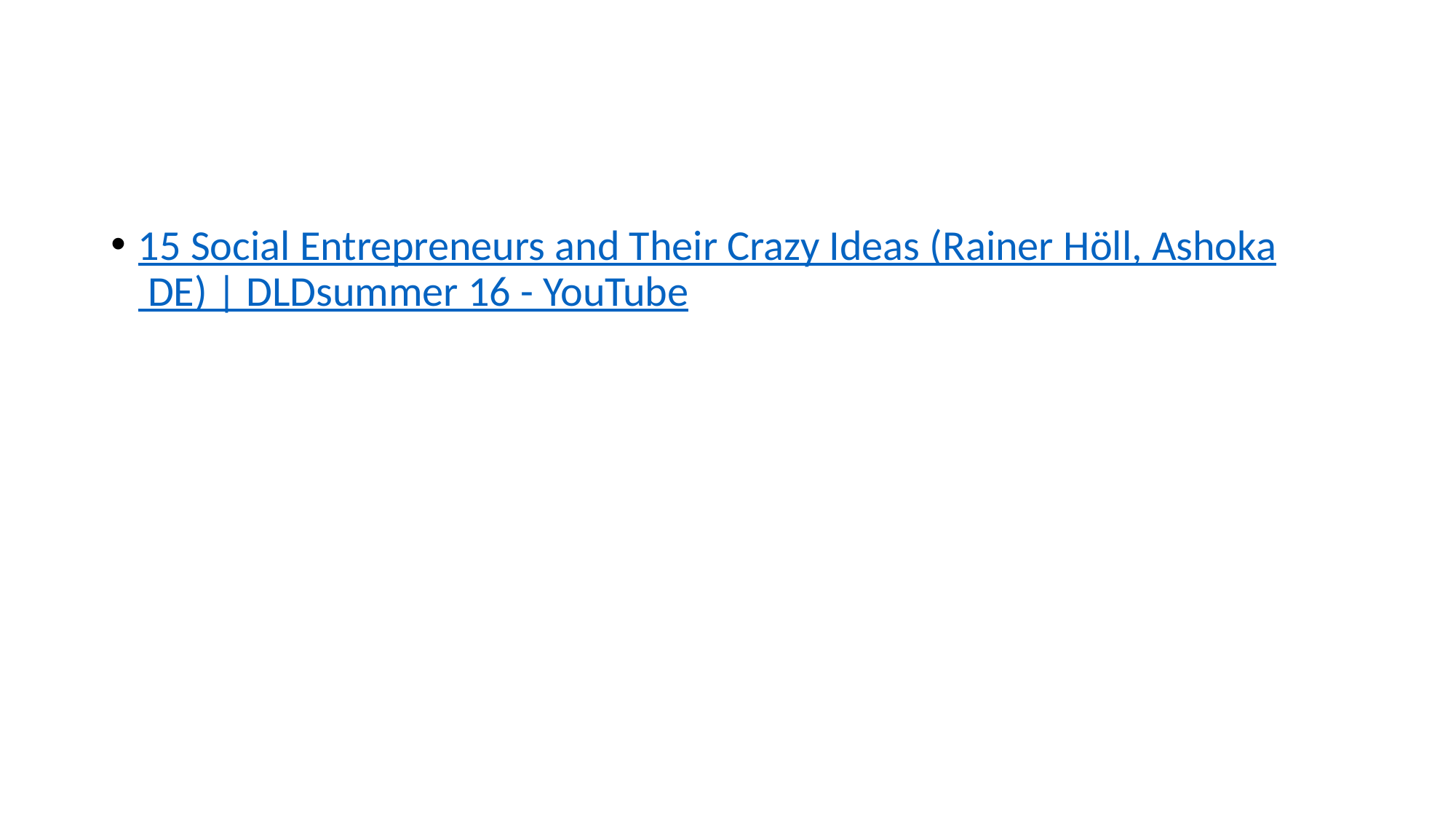

#
15 Social Entrepreneurs and Their Crazy Ideas (Rainer Höll, Ashoka DE) | DLDsummer 16 - YouTube